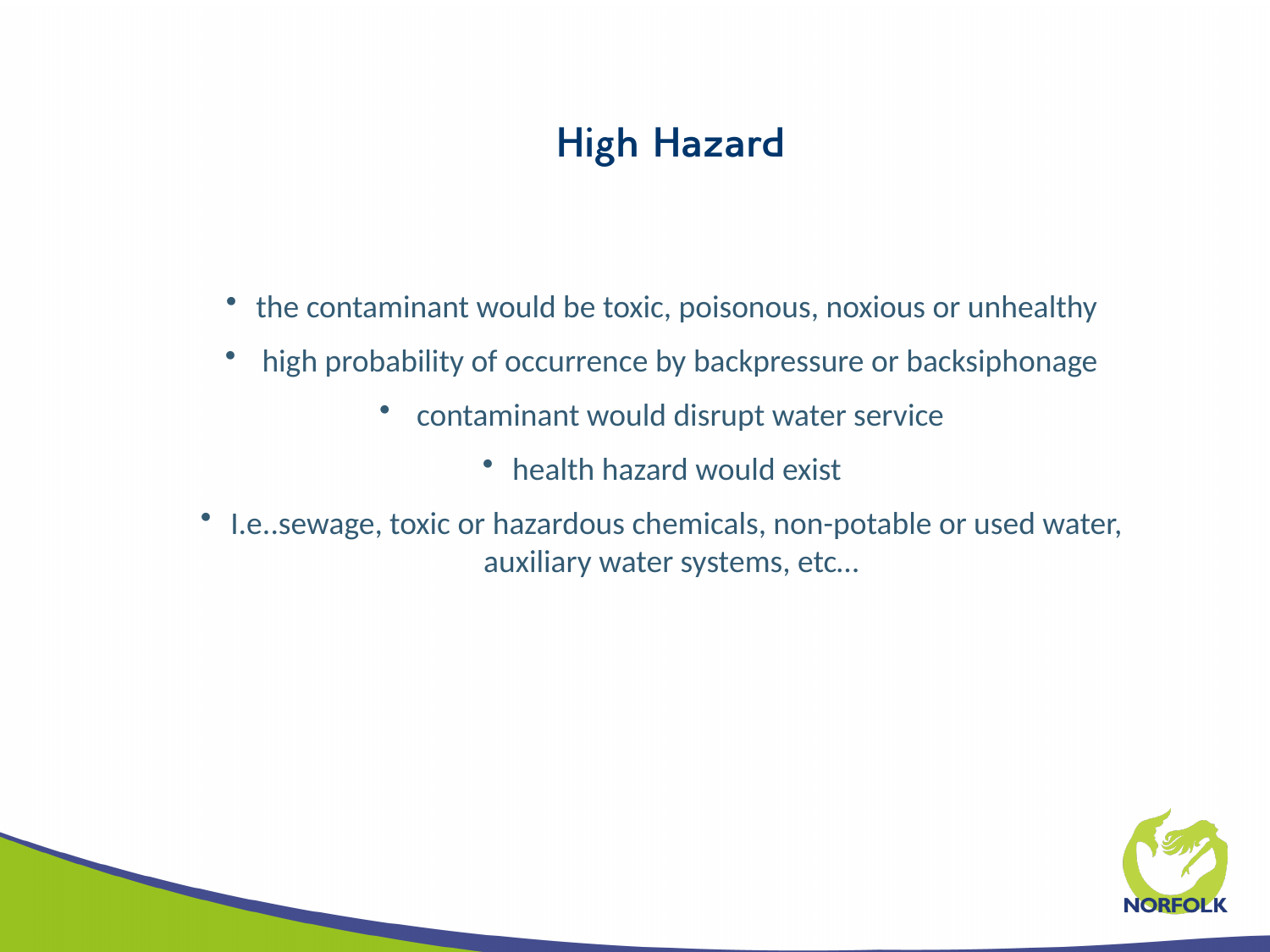

# High Hazard
the contaminant would be toxic, poisonous, noxious or unhealthy
 high probability of occurrence by backpressure or backsiphonage
 contaminant would disrupt water service
health hazard would exist
I.e..sewage, toxic or hazardous chemicals, non-potable or used water, auxiliary water systems, etc…